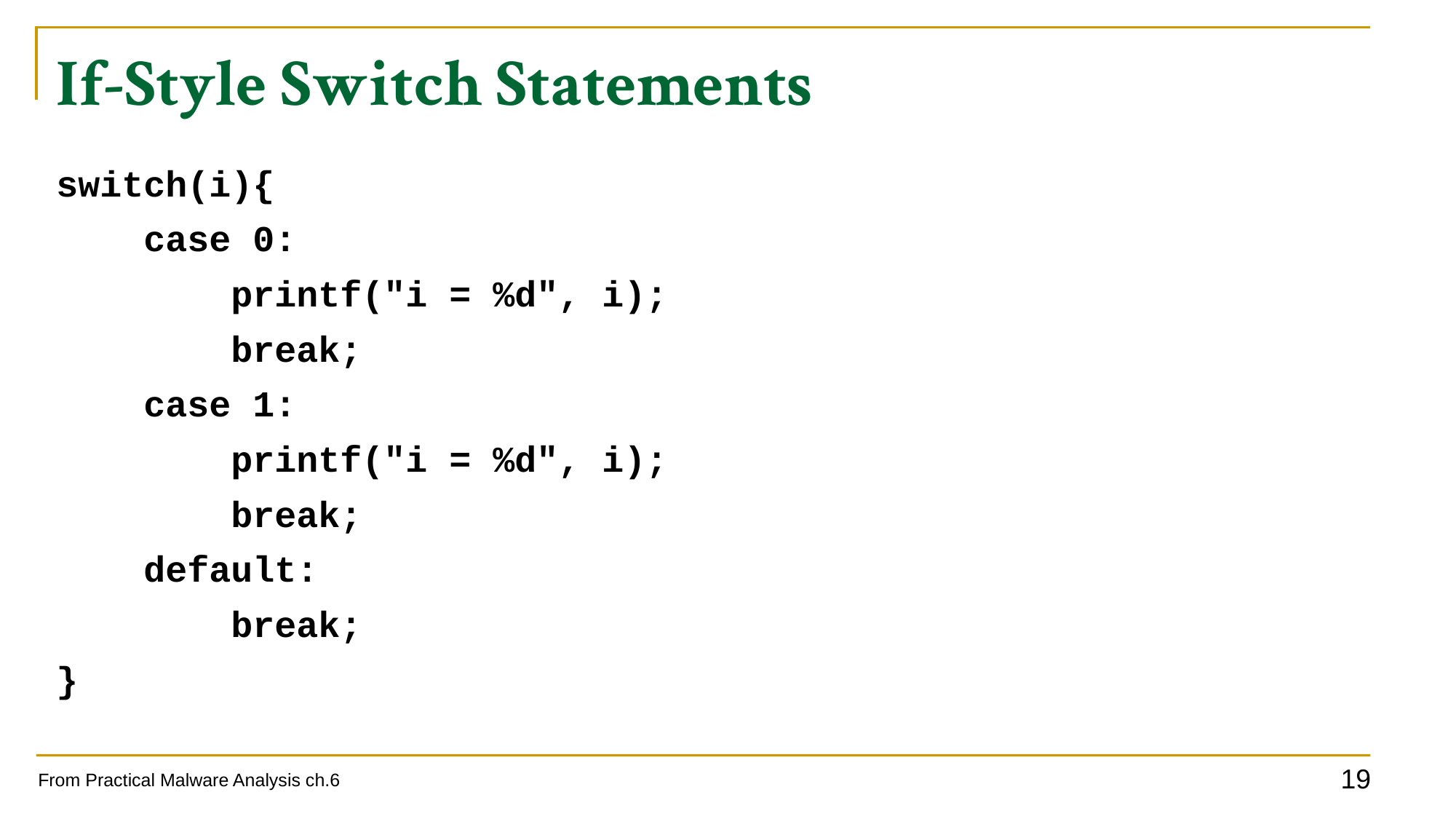

# If-Style Switch Statements
switch(i){
    case 0:
        printf("i = %d", i);
        break;
    case 1:
        printf("i = %d", i);
        break;
    default:
        break;
}
From Practical Malware Analysis ch.6